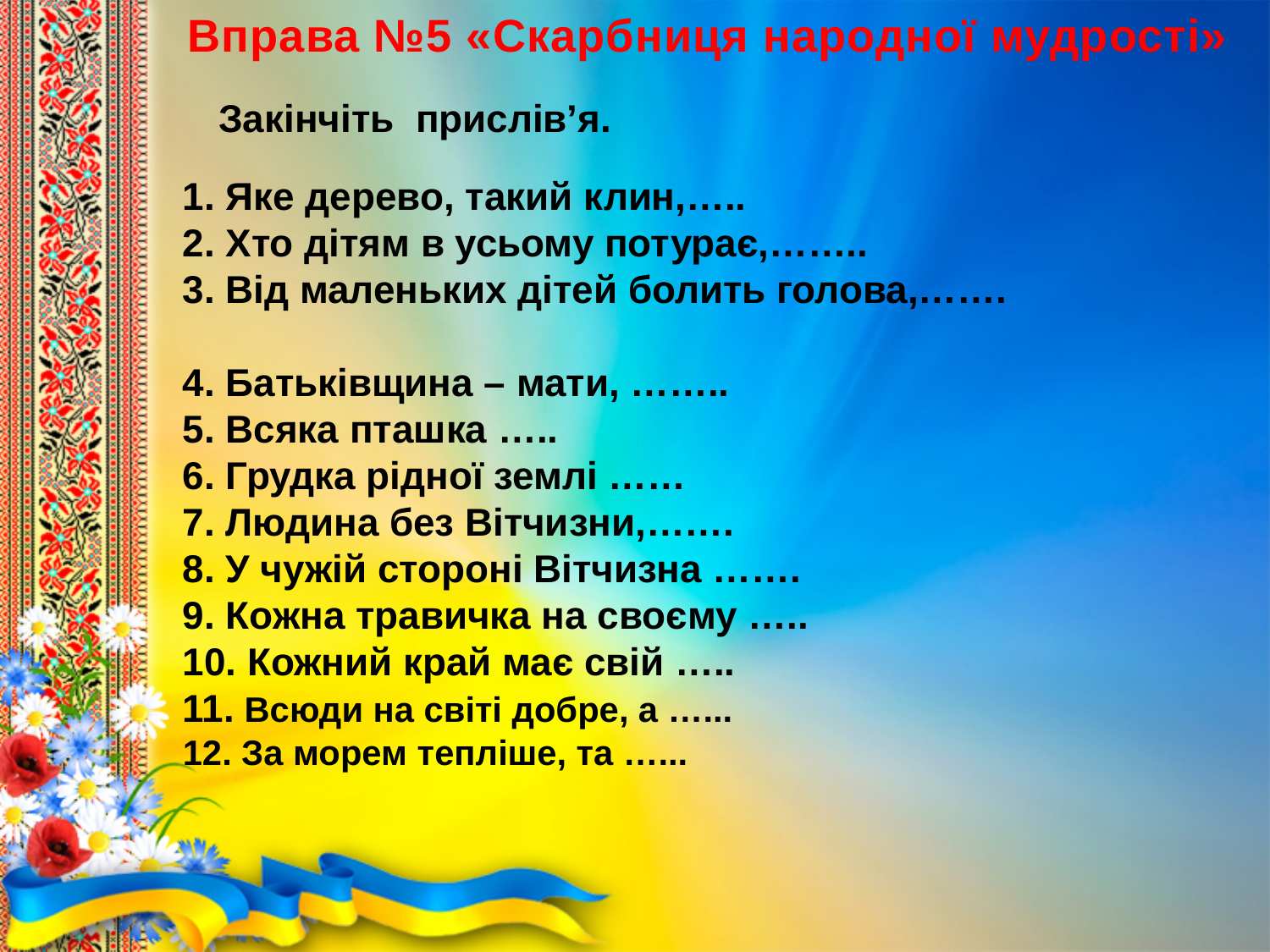

Вправа №5 «Скарбниця народної мудрості»
Закінчіть  прислів’я.
1. Яке дерево, такий клин,…..
2. Хто дітям в усьому потурає,……..
3. Від маленьких дітей болить голова,…….

4. Батьківщина – мати, ……..
5. Всяка пташка …..
6. Грудка рідної землі ……
7. Людина без Вітчизни,…….
8. У чужій стороні Вітчизна …….
9. Кожна травичка на своєму …..
10. Кожний край має свій …..
11. Всюди на світі добре, а …...
12. За морем тепліше, та …...